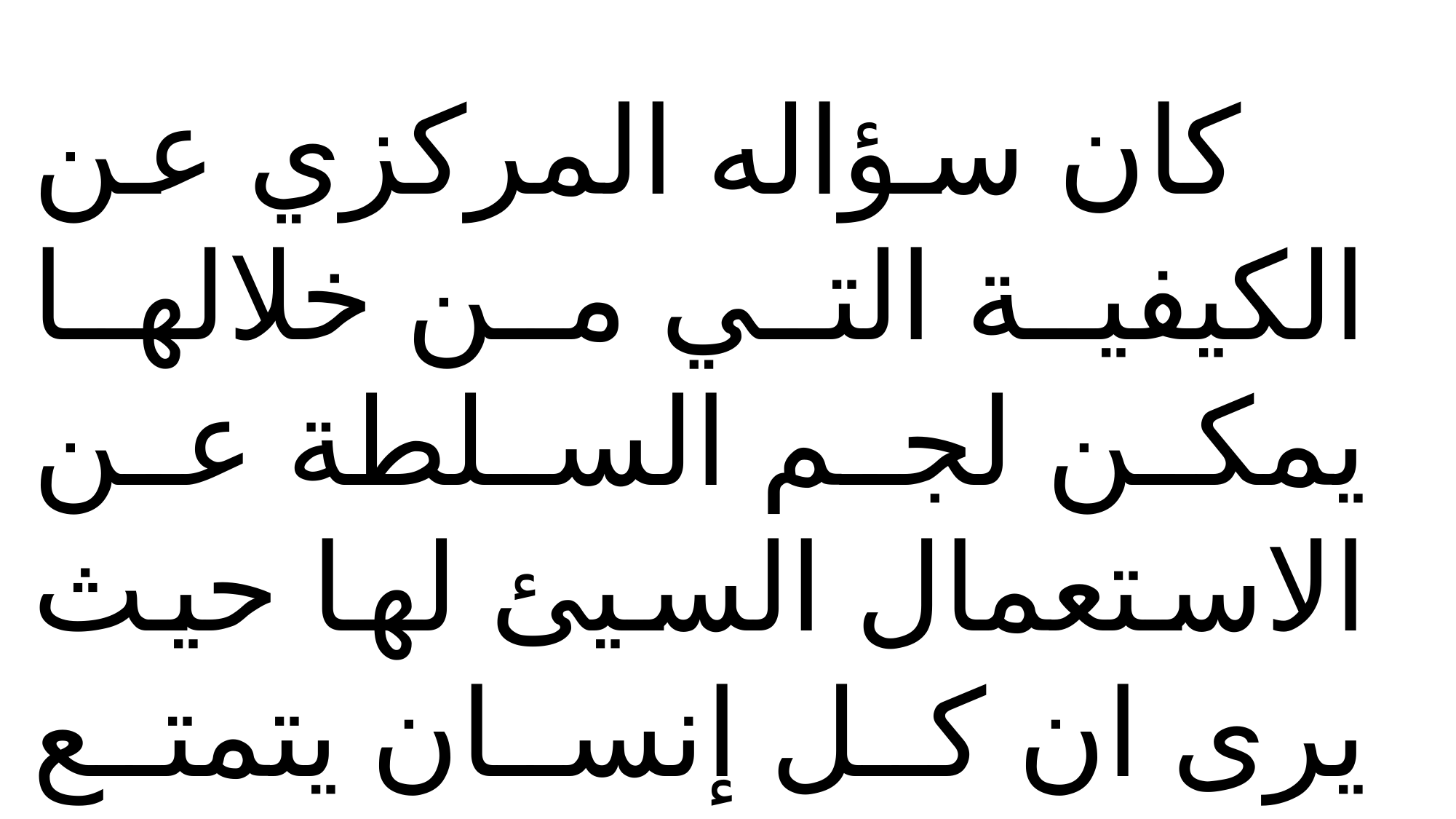

كان سؤاله المركزي عن الكيفية التي من خلالها يمكن لجم السلطة عن الاستعمال السيئ لها حيث يرى ان كل إنسان يتمتع بسلطة ما يميل إلى إساءة استعماله